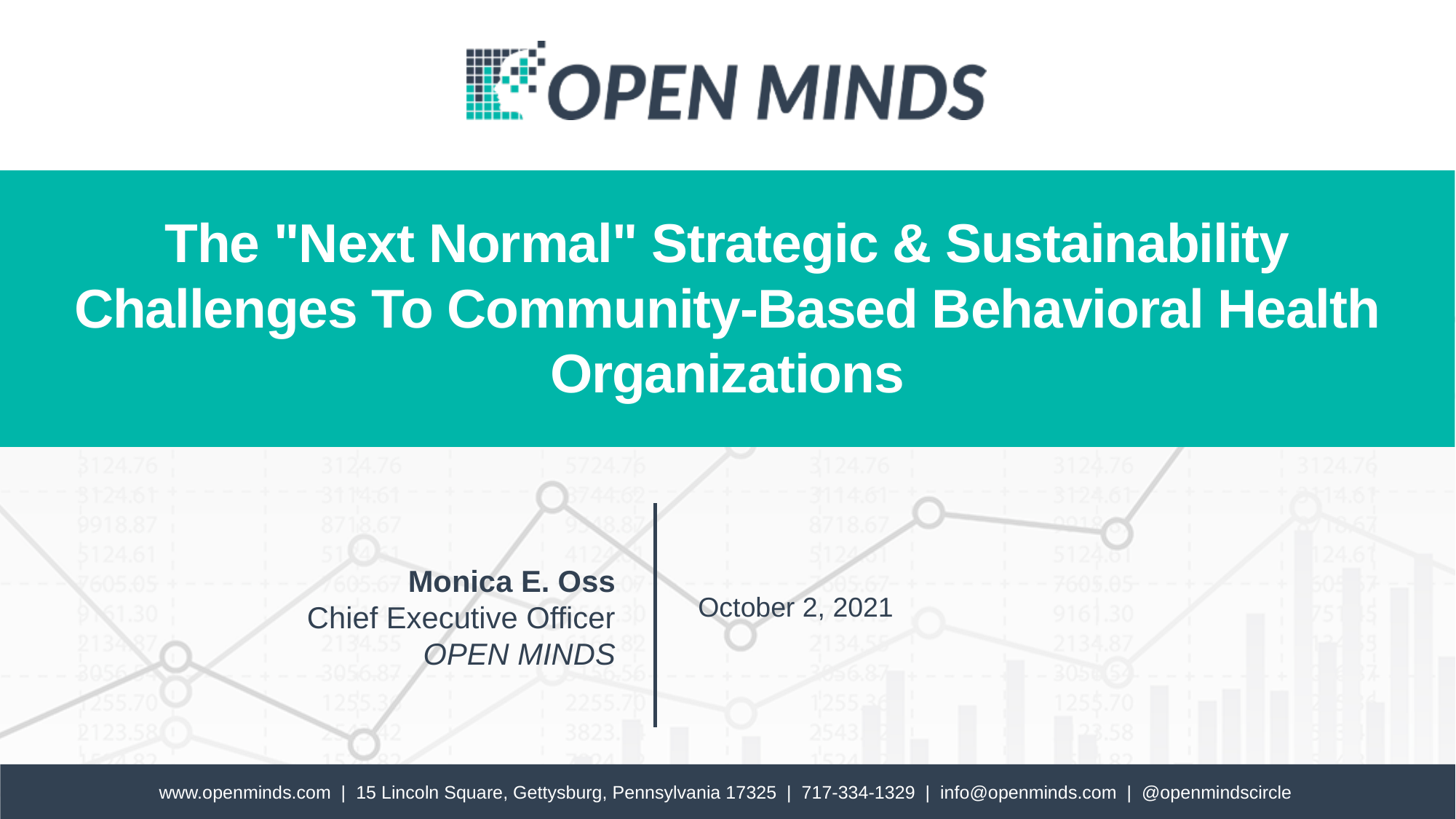

# The "Next Normal" Strategic & Sustainability Challenges To Community-Based Behavioral Health Organizations
Monica E. Oss
Chief Executive Officer OPEN MINDS
October 2, 2021